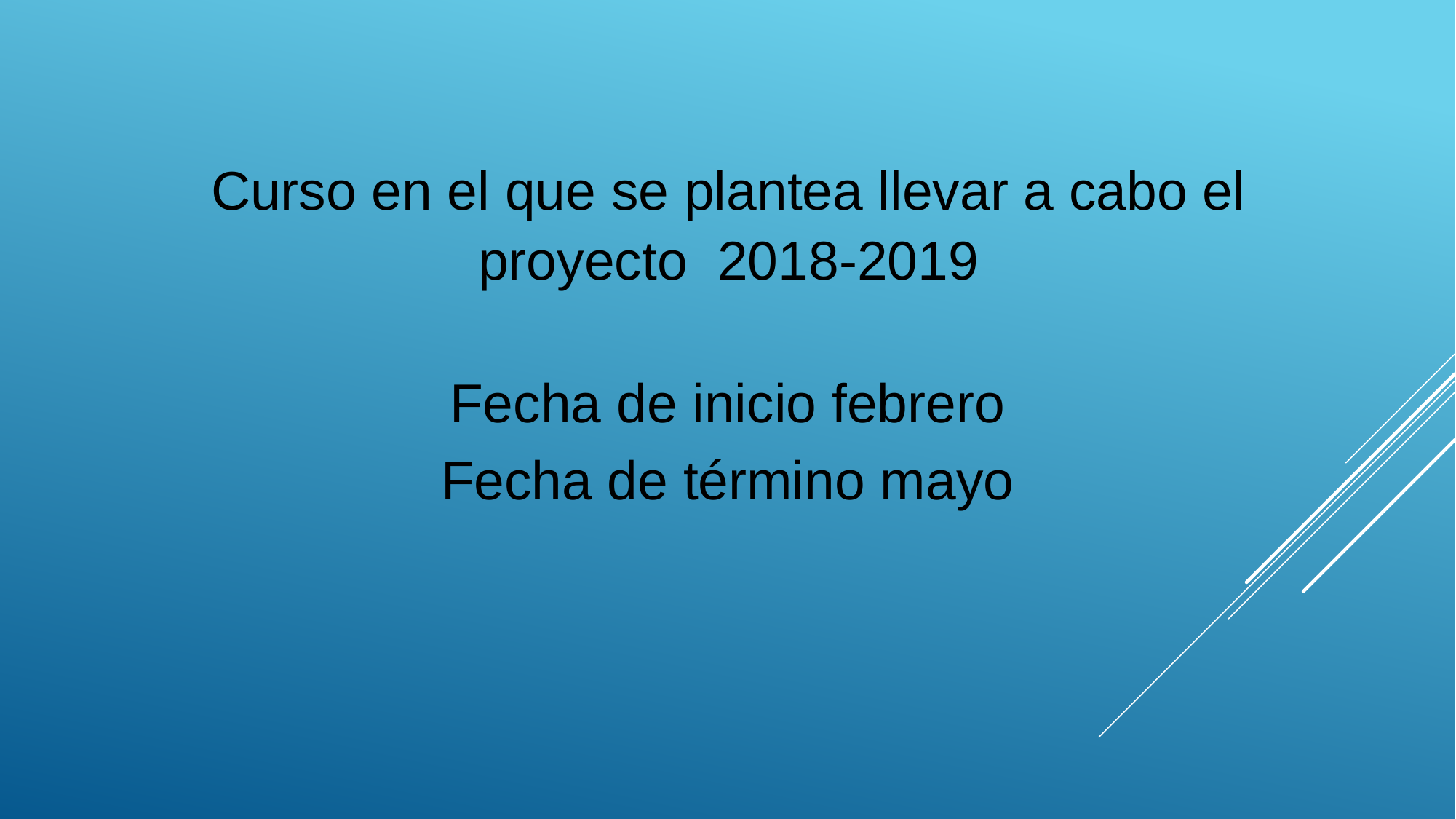

Curso en el que se plantea llevar a cabo el proyecto  2018-2019
Fecha de inicio febrero
Fecha de término mayo